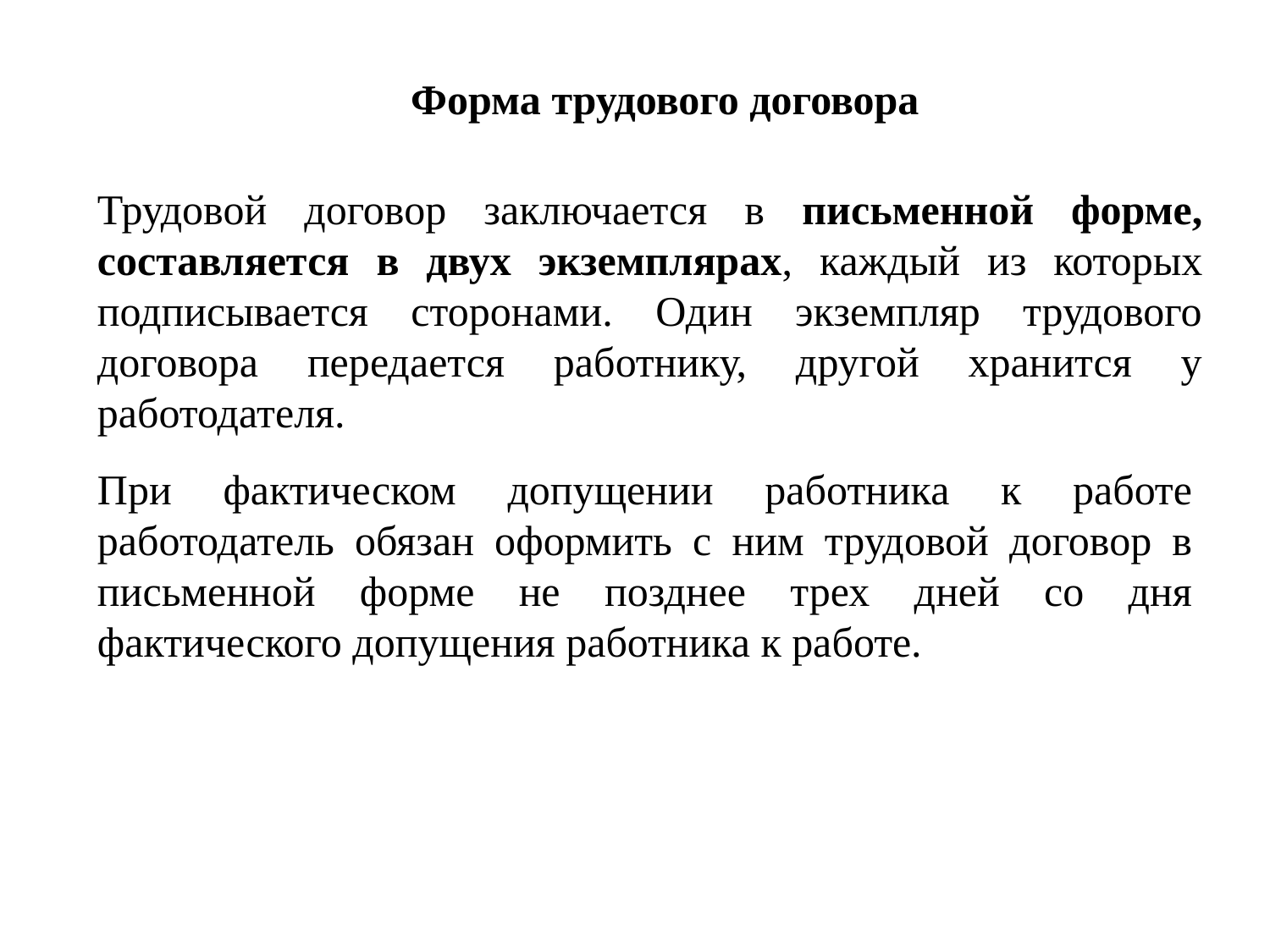

Форма трудового договора

Трудовой договор заключается в письменной форме, составляется в двух экземплярах, каждый из которых подписывается сторонами. Один экземпляр трудового договора передается работнику, другой хранится у работодателя.

При фактическом допущении работника к работе работодатель обязан оформить с ним трудовой договор в письменной форме не позднее трех дней со дня фактического допущения работника к работе.